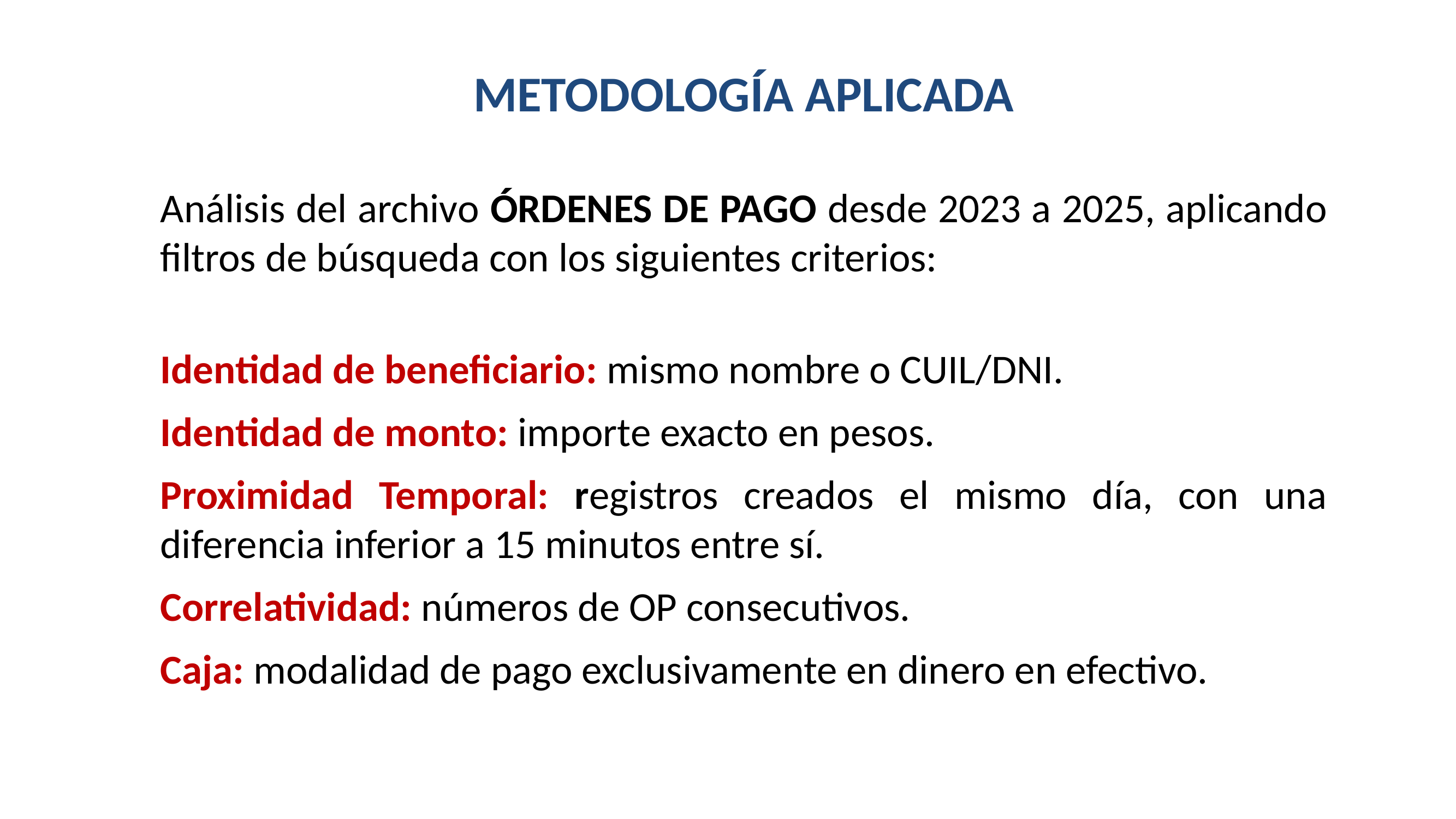

METODOLOGÍA APLICADA

Análisis del archivo ÓRDENES DE PAGO desde 2023 a 2025, aplicando filtros de búsqueda con los siguientes criterios:

Identidad de beneficiario: mismo nombre o CUIL/DNI.
Identidad de monto: importe exacto en pesos.
Proximidad Temporal: registros creados el mismo día, con una diferencia inferior a 15 minutos entre sí.
Correlatividad: números de OP consecutivos.
Caja: modalidad de pago exclusivamente en dinero en efectivo.